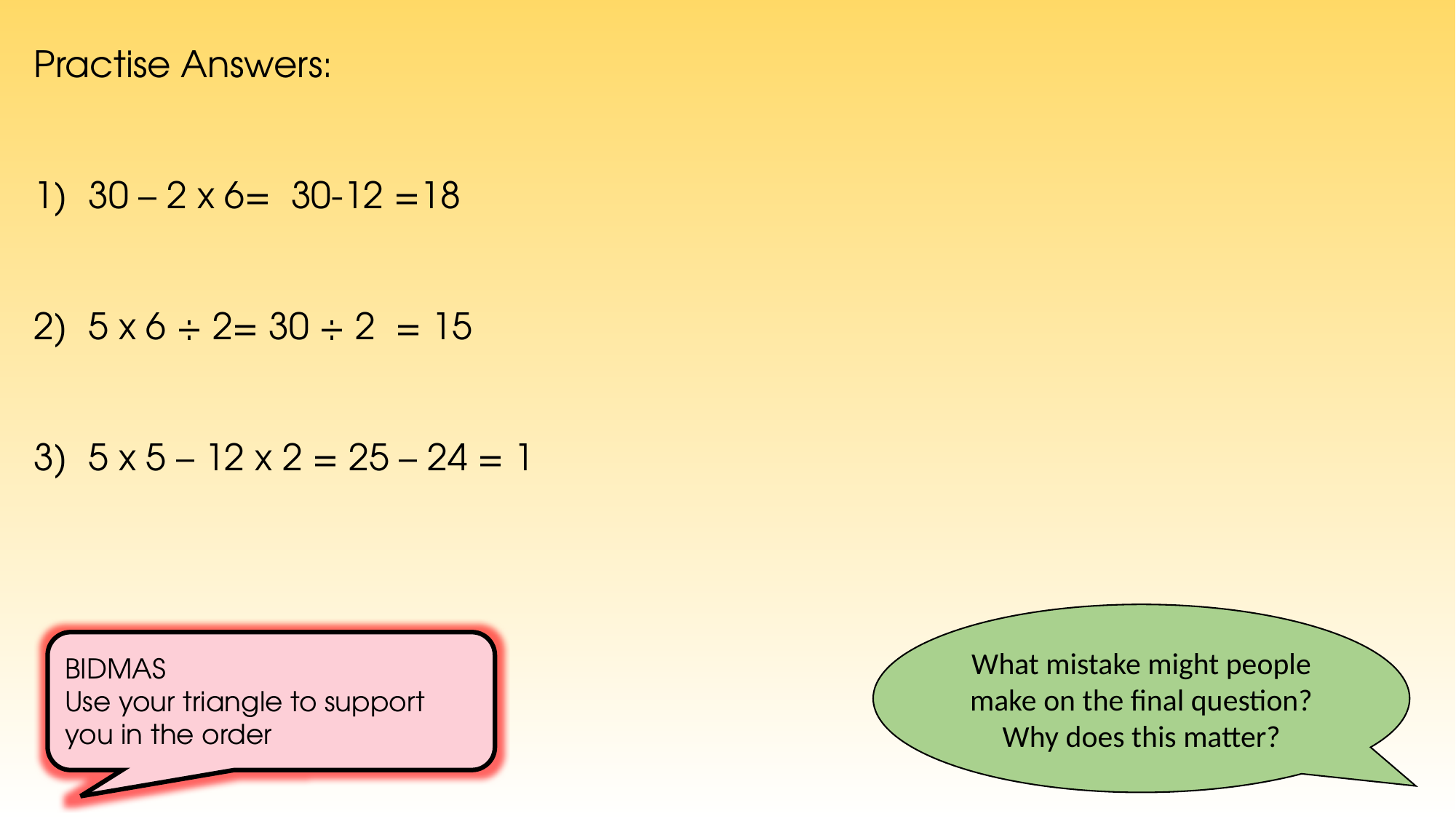

Practise Answers:

30 – 2 x 6=  30-12 =18

5 x 6 ÷ 2= 30 ÷ 2  = 15

5 x 5 – 12 x 2 = 25 – 24 = 1

What mistake might people make on the final question? Why does this matter?
BIDMAS
Use your triangle to support you in the order